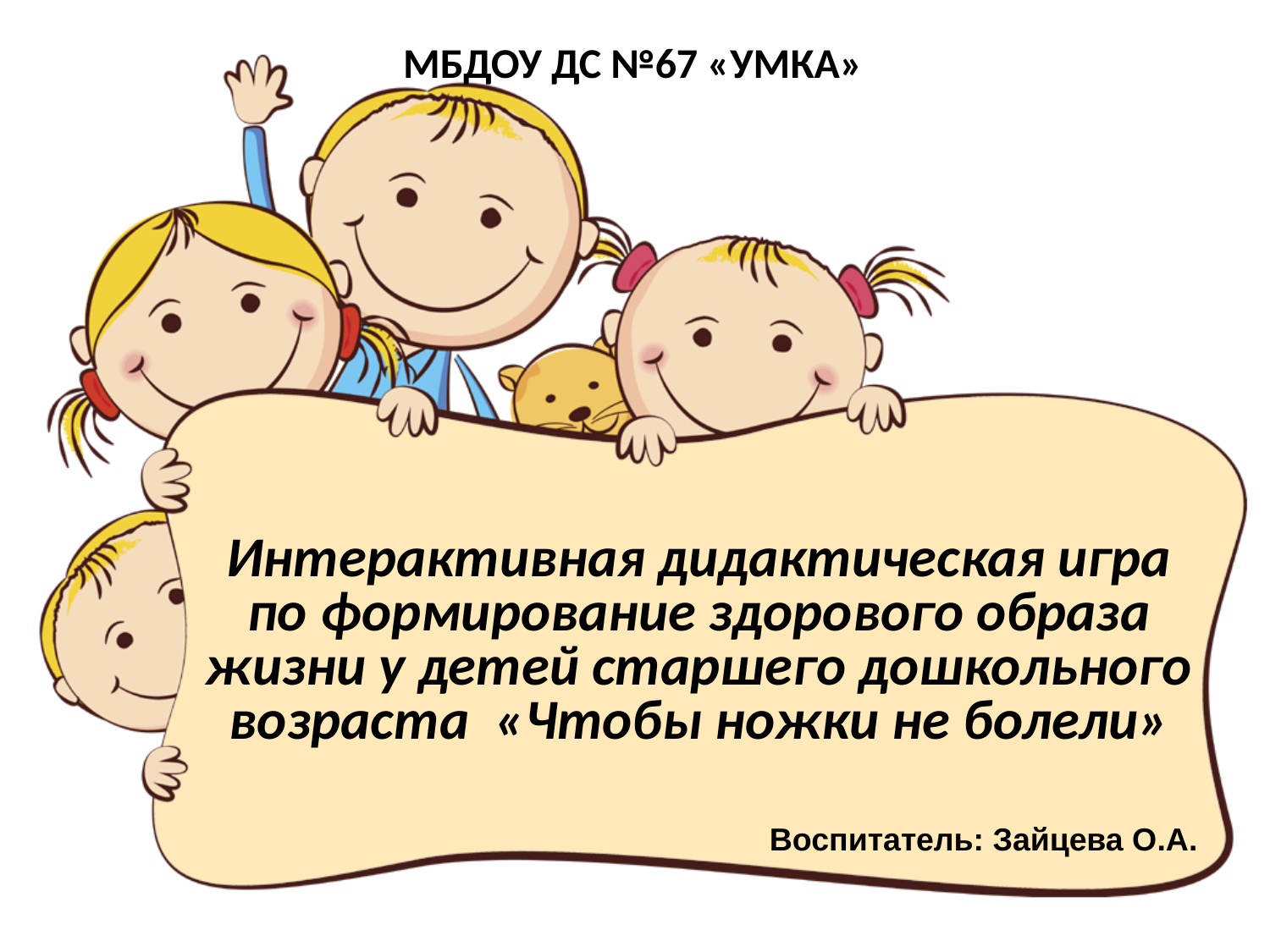

МБДОУ ДС №67 «УМКА»

# Интерактивная дидактическая игра по формирование здорового образа жизни у детей старшего дошкольного возраста  «Чтобы ножки не болели»
Воспитатель: Зайцева О.А.